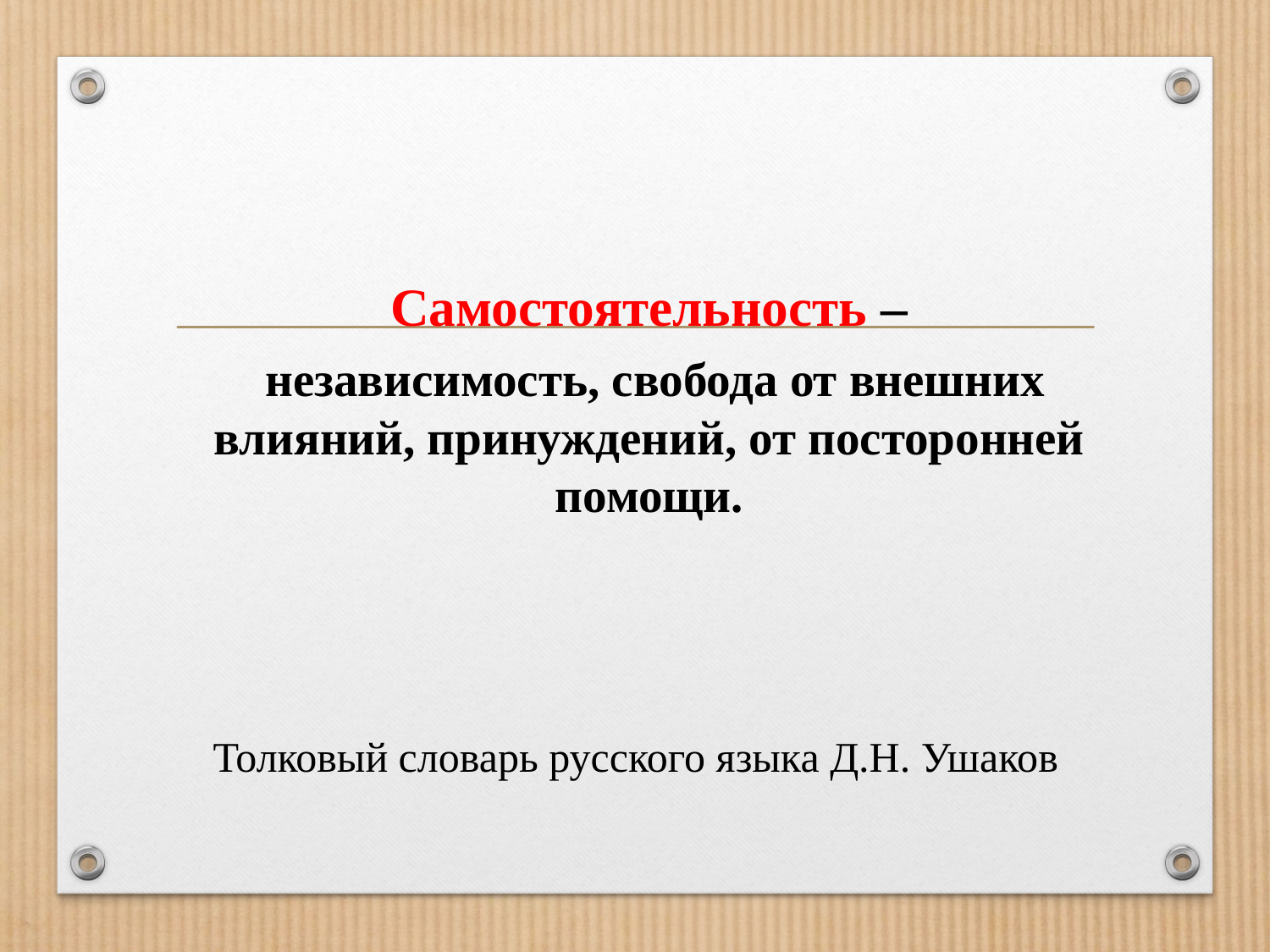

Самостоятельность –
 независимость, свобода от внешних влияний, принуждений, от посторонней помощи.

# Толковый словарь русского языка Д.Н. Ушаков